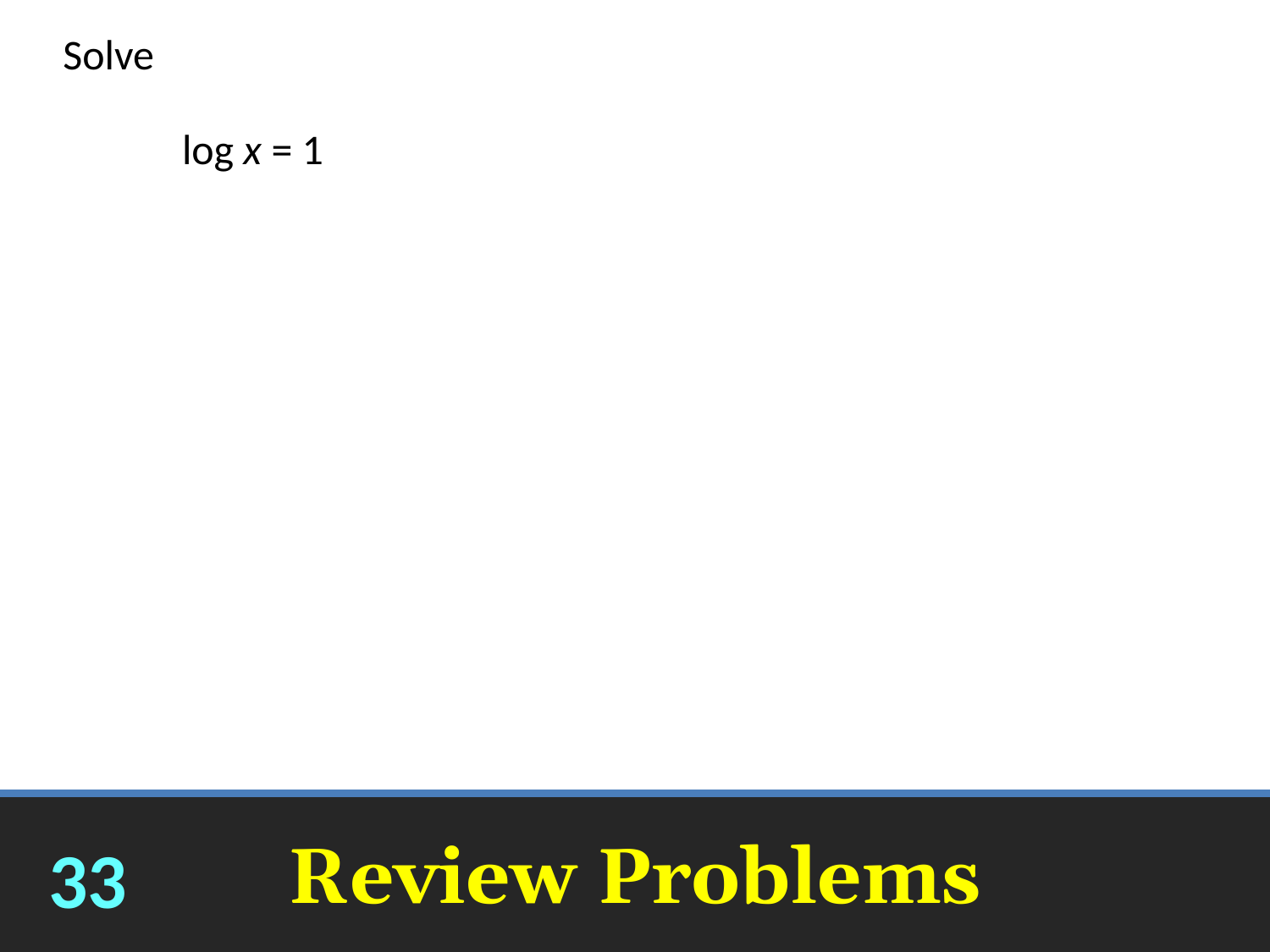

Solve

log x = 1

x = 10
# Review Problems
33